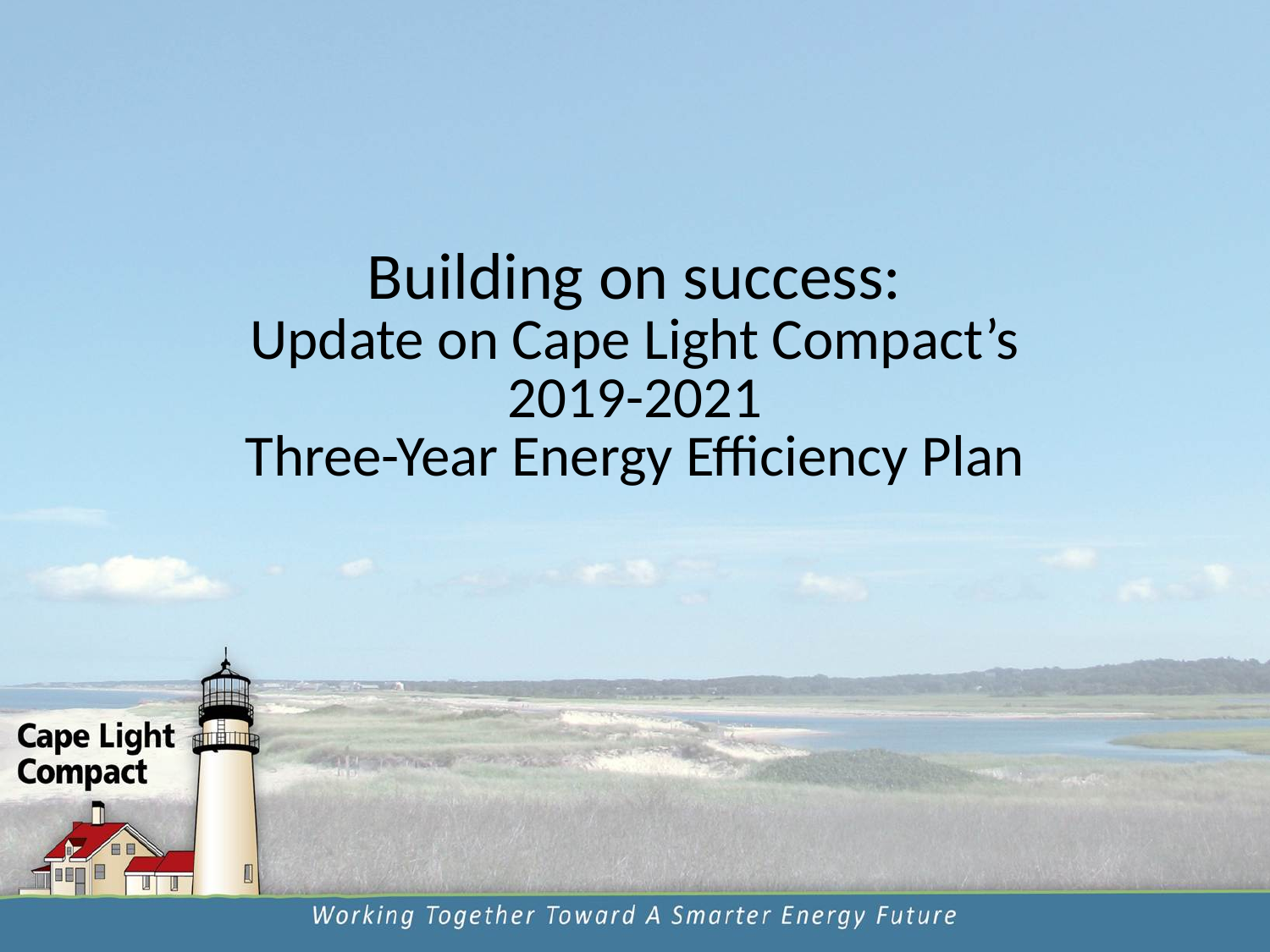

Building on success:
Update on Cape Light Compact’s
 2019-2021
Three-Year Energy Efficiency Plan